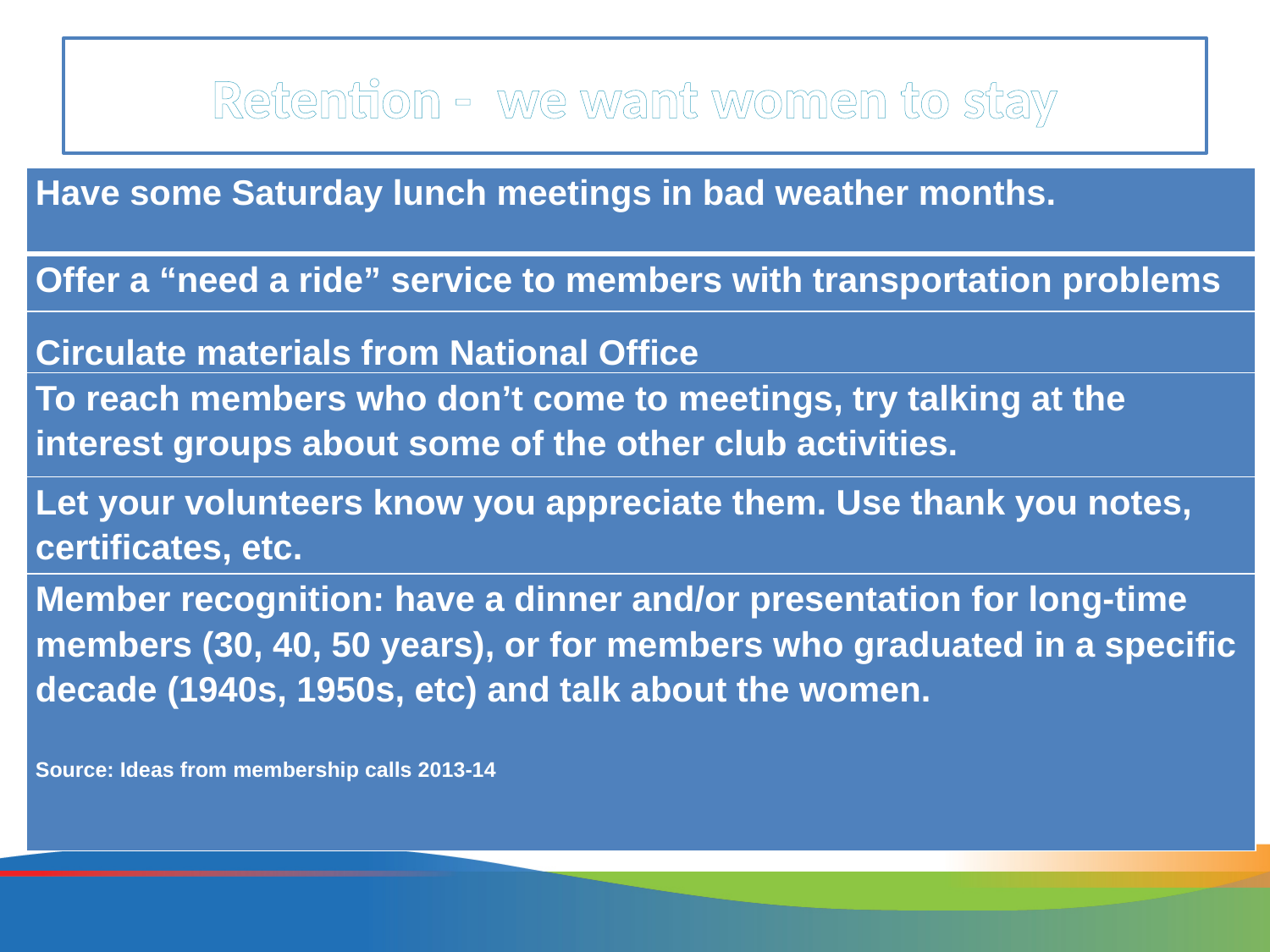

# Retention -  we want women to stay
| Have some Saturday lunch meetings in bad weather months. |
| --- |
| Offer a “need a ride” service to members with transportation problems |
| Circulate materials from National Office |
| To reach members who don’t come to meetings, try talking at the interest groups about some of the other club activities. |
| Let your volunteers know you appreciate them. Use thank you notes, certificates, etc. |
| Member recognition: have a dinner and/or presentation for long-time members (30, 40, 50 years), or for members who graduated in a specific decade (1940s, 1950s, etc) and talk about the women. Source: Ideas from membership calls 2013-14 |